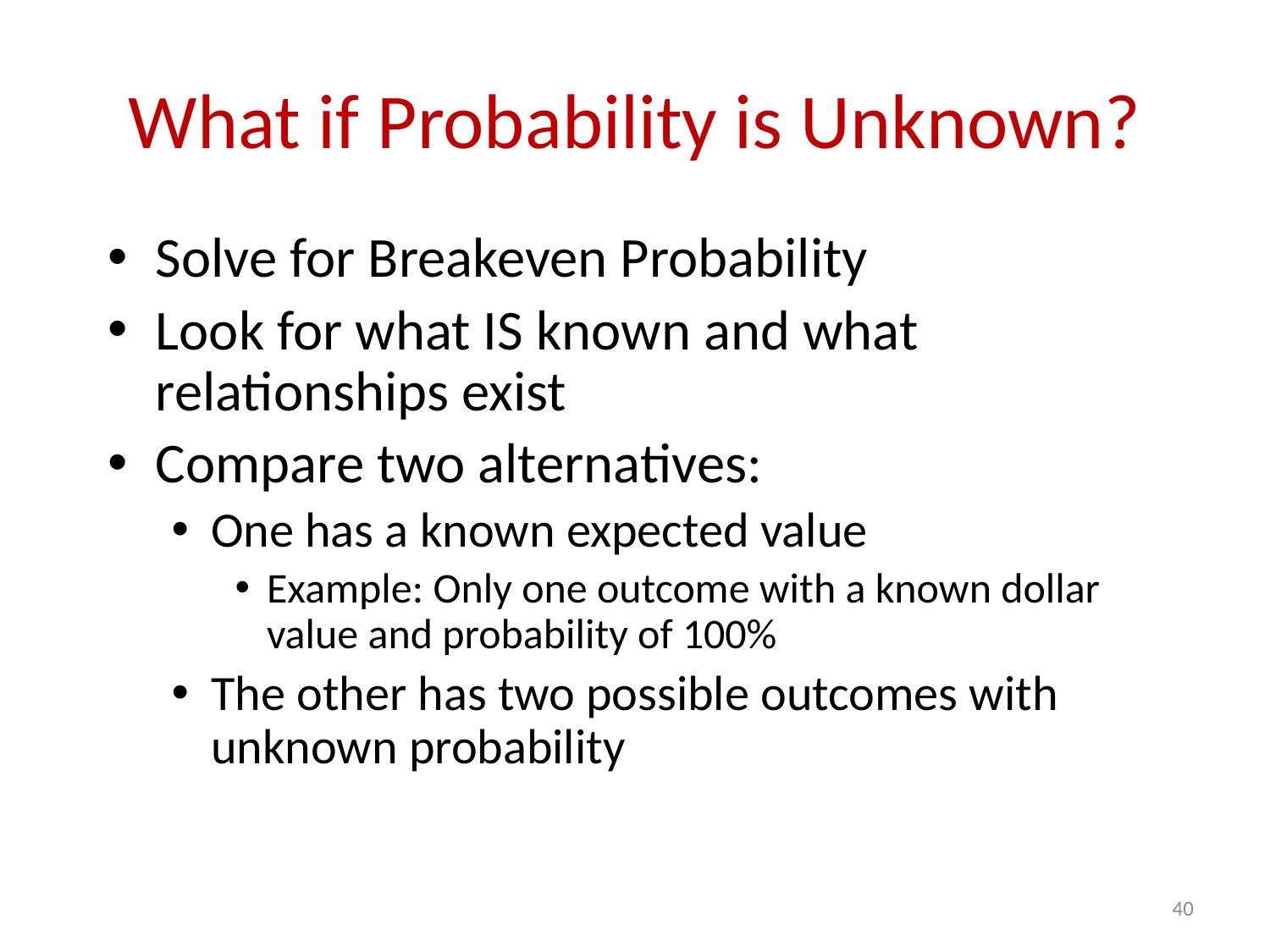

# What if Probability is Unknown?
Solve for Breakeven Probability
Look for what IS known and what relationships exist
Compare two alternatives:
One has a known expected value
Example: Only one outcome with a known dollar value and probability of 100%
The other has two possible outcomes with unknown probability
40